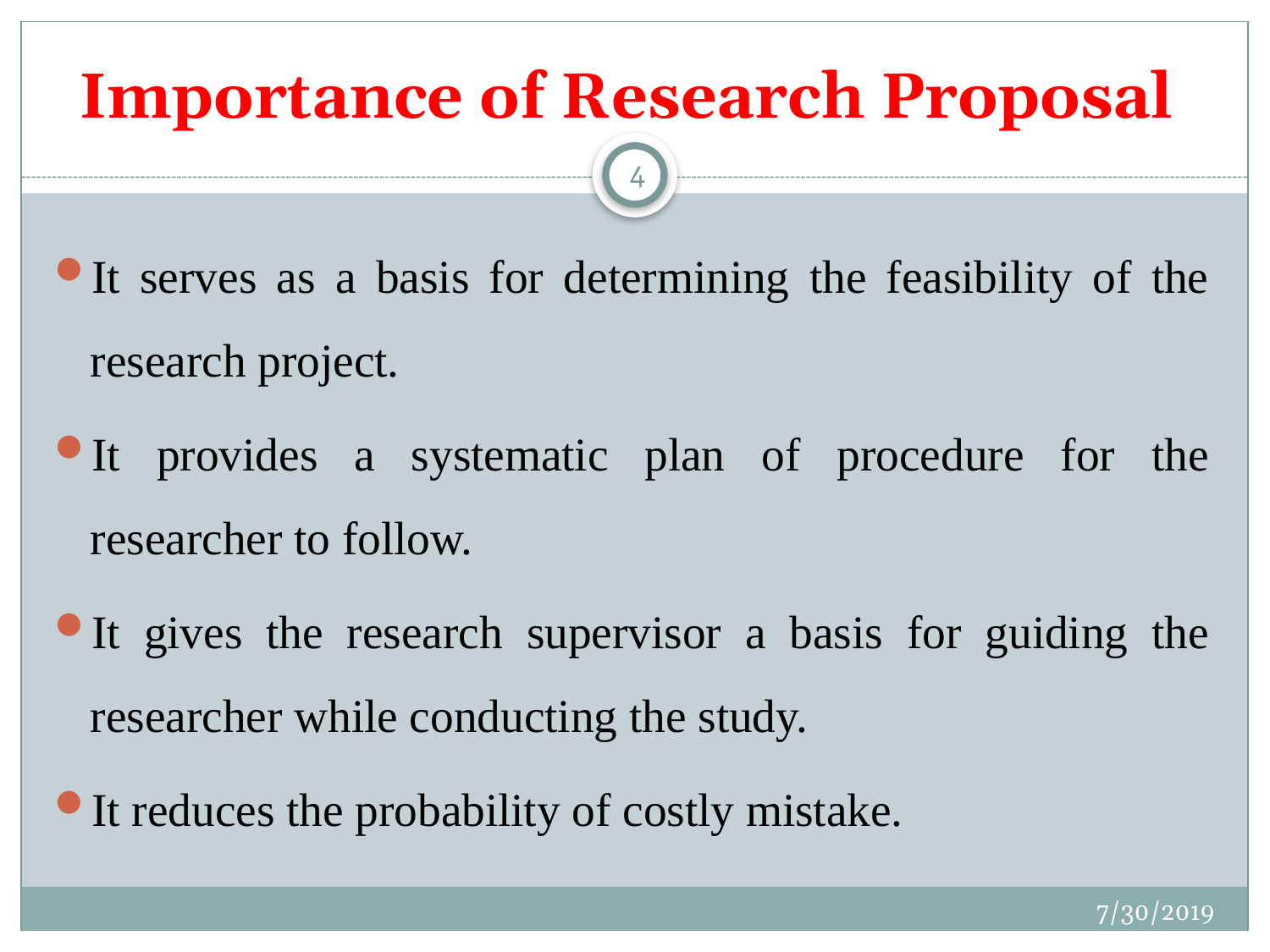

# Importance of Research Proposal
4
It serves as a basis for determining the feasibility of the research project.
It provides a systematic plan of procedure for the researcher to follow.
It gives the research supervisor a basis for guiding the researcher while conducting the study.
It reduces the probability of costly mistake.

7/30/2019